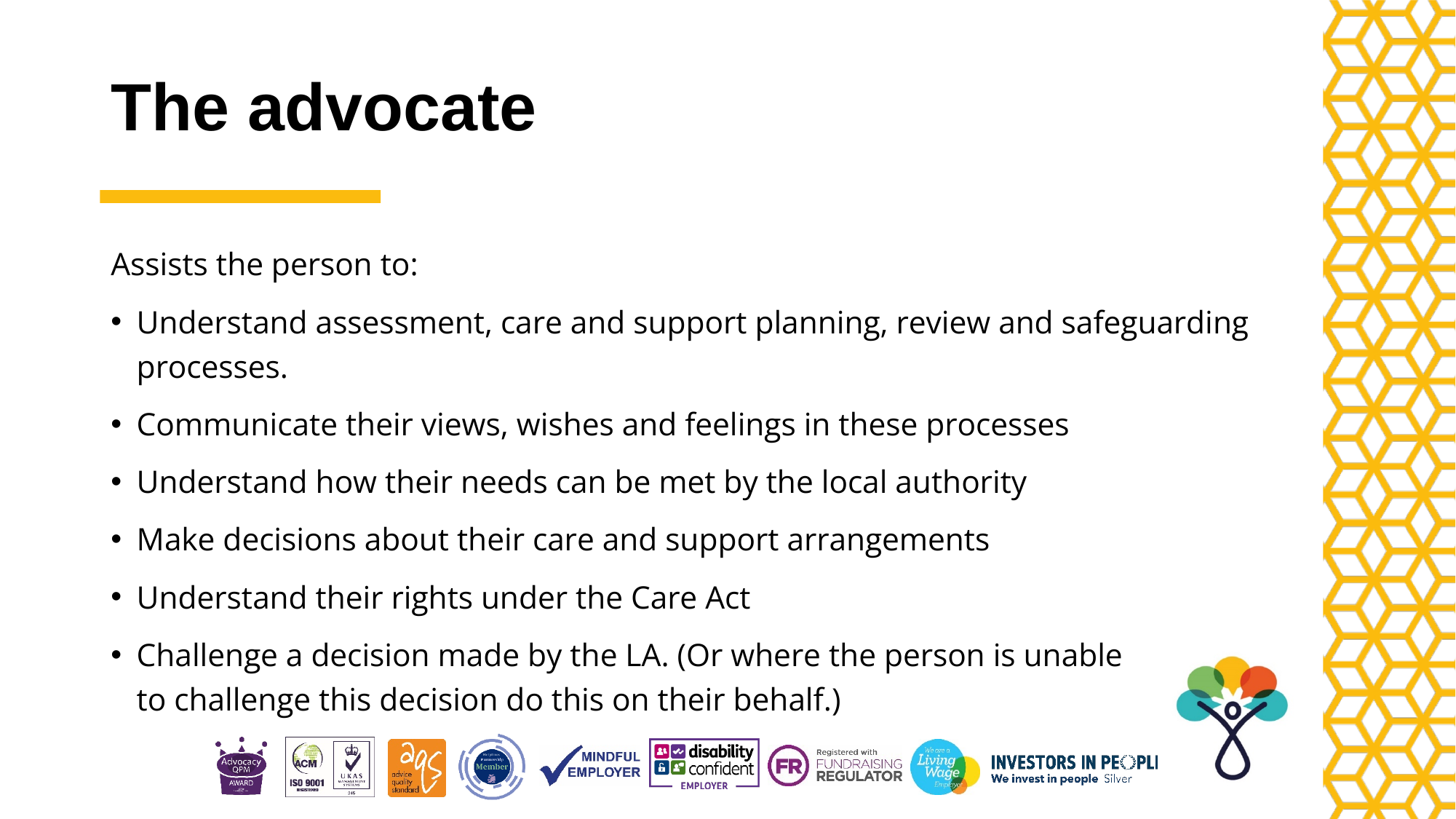

# The advocate
Assists the person to:
Understand assessment, care and support planning, review and safeguarding processes.
Communicate their views, wishes and feelings in these processes
Understand how their needs can be met by the local authority
Make decisions about their care and support arrangements
Understand their rights under the Care Act
Challenge a decision made by the LA. (Or where the person is unable
to challenge this decision do this on their behalf.)